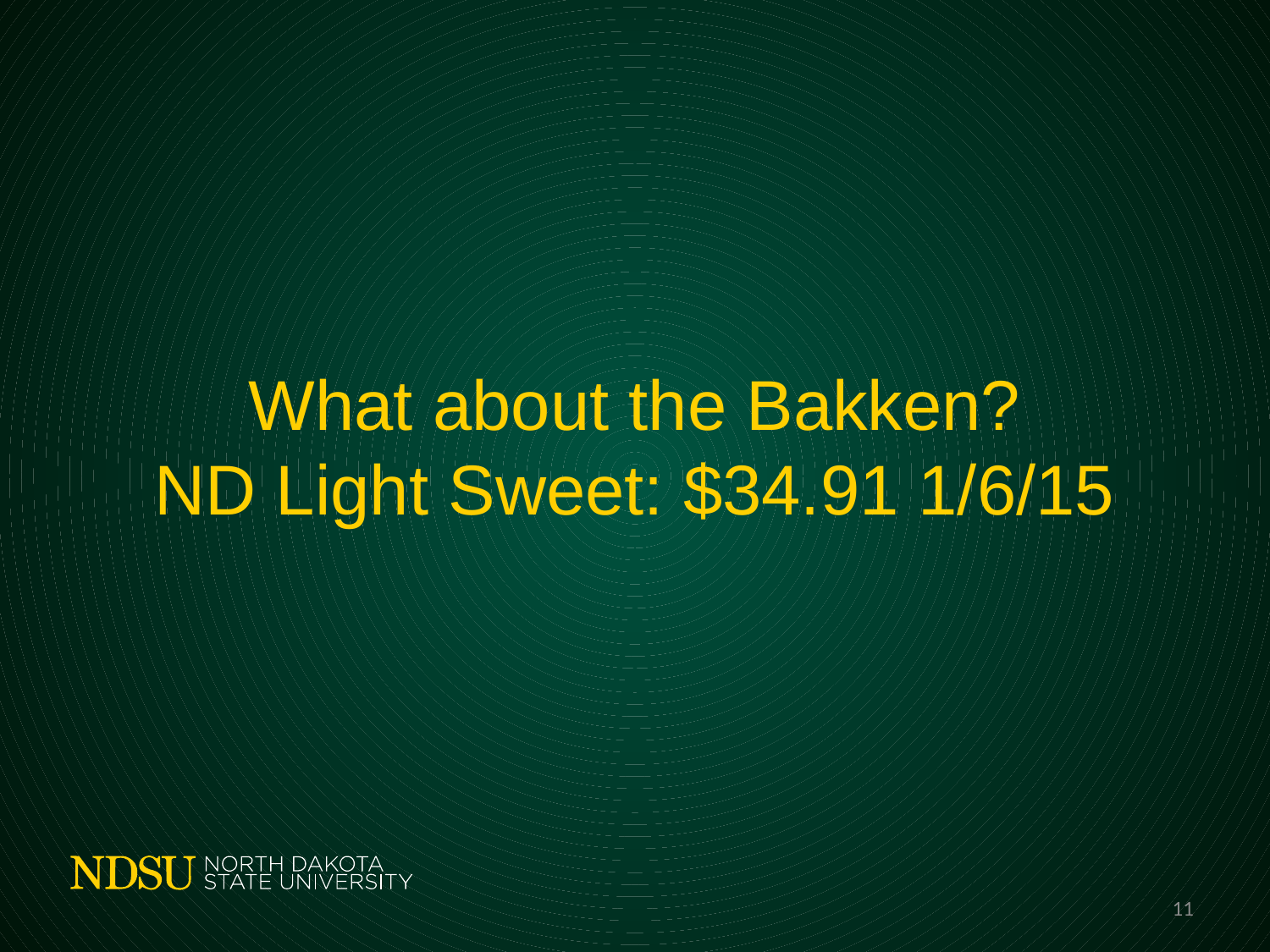

# What about the Bakken? ND Light Sweet: $34.91 1/6/15
11